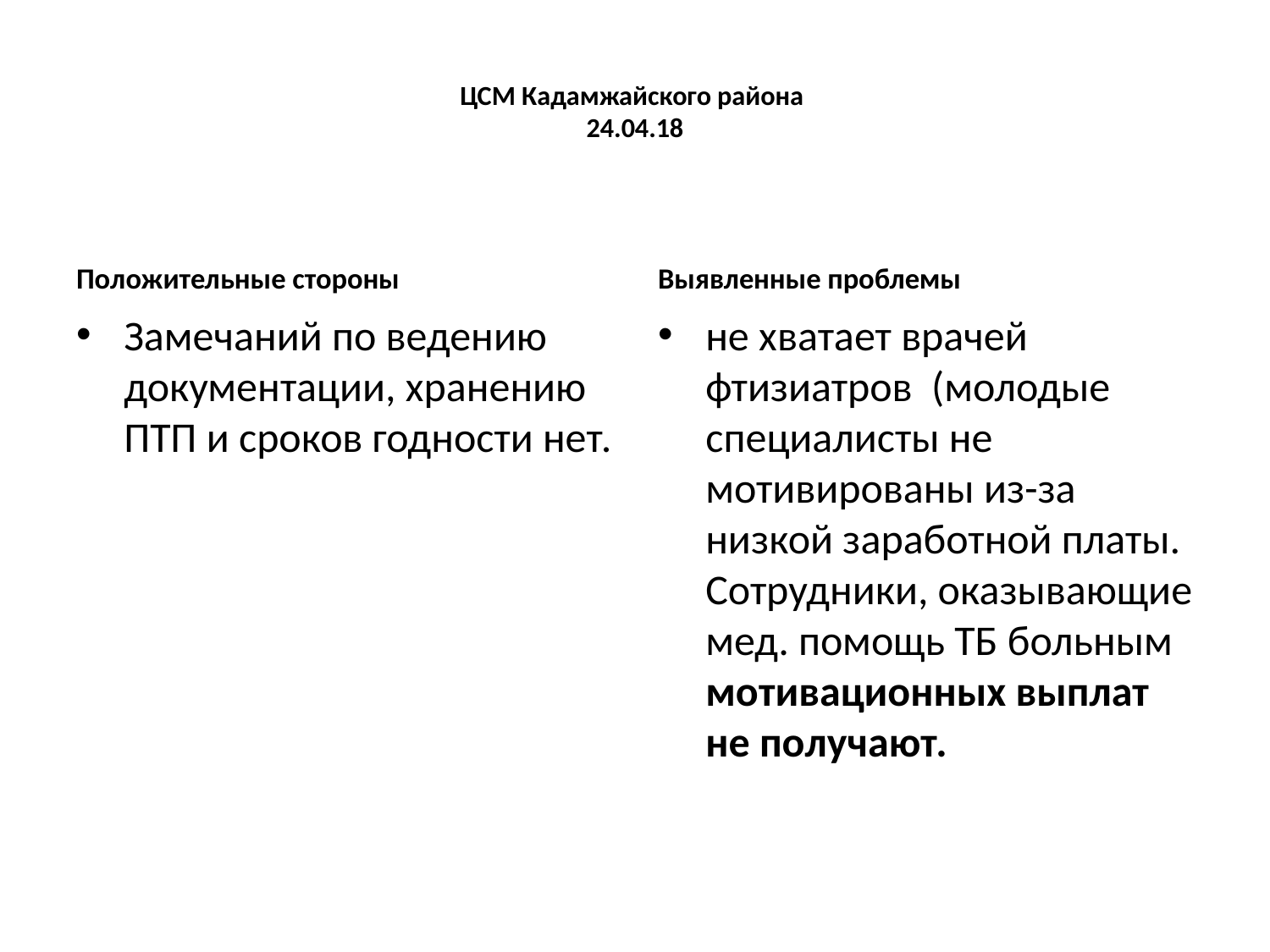

# ЦСМ Кадамжайского района 24.04.18

Положительные стороны

Выявленные проблемы

Замечаний по ведению документации, хранению ПТП и сроков годности нет.

не хватает врачей фтизиатров  (молодые специалисты не мотивированы из-за низкой заработной платы. Сотрудники, оказывающие мед. помощь ТБ больным мотивационных выплат не получают.